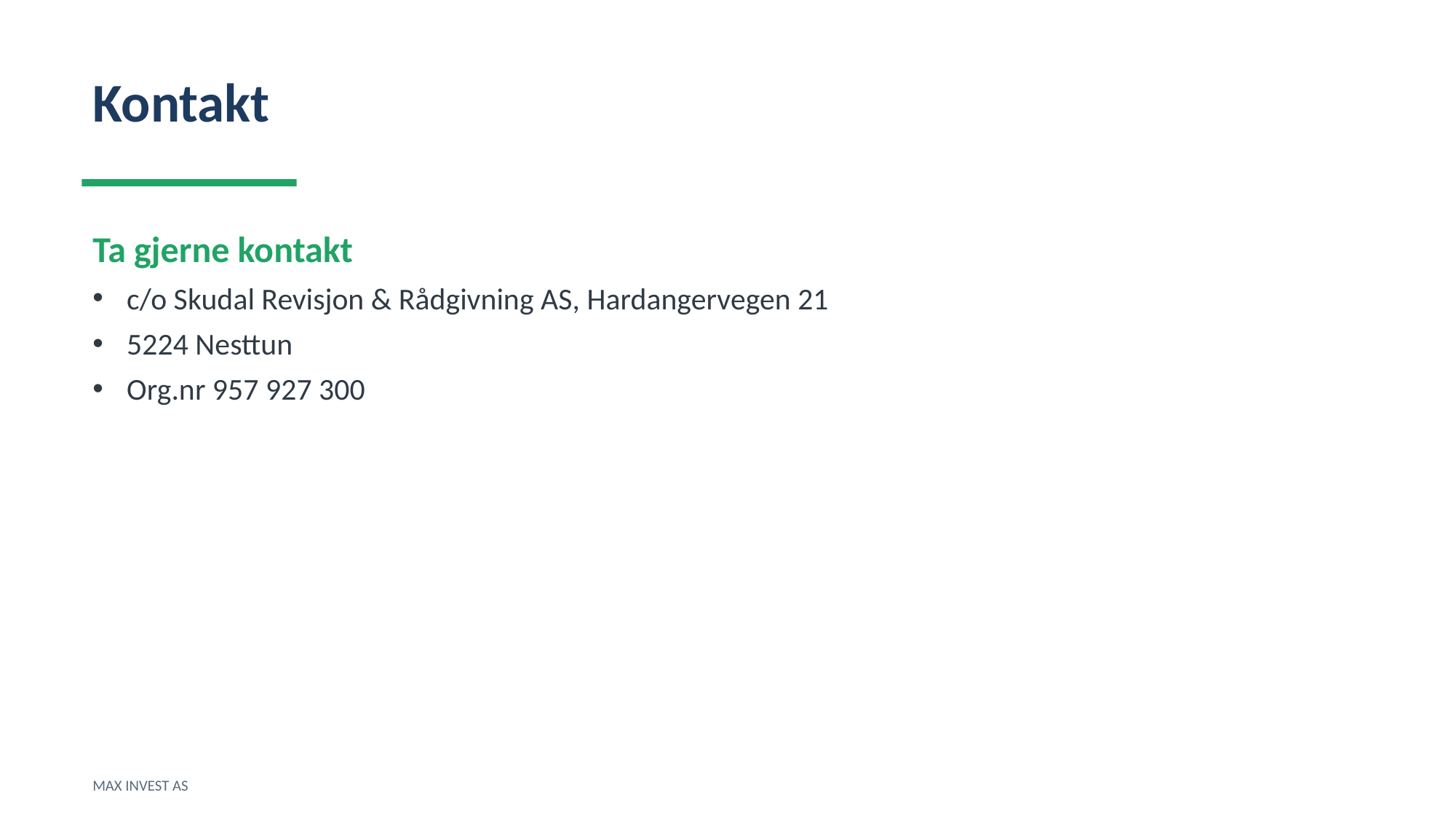

Kontakt

Ta gjerne kontakt
c/o Skudal Revisjon & Rådgivning AS, Hardangervegen 21
5224 Nesttun
Org.nr 957 927 300
MAX INVEST AS